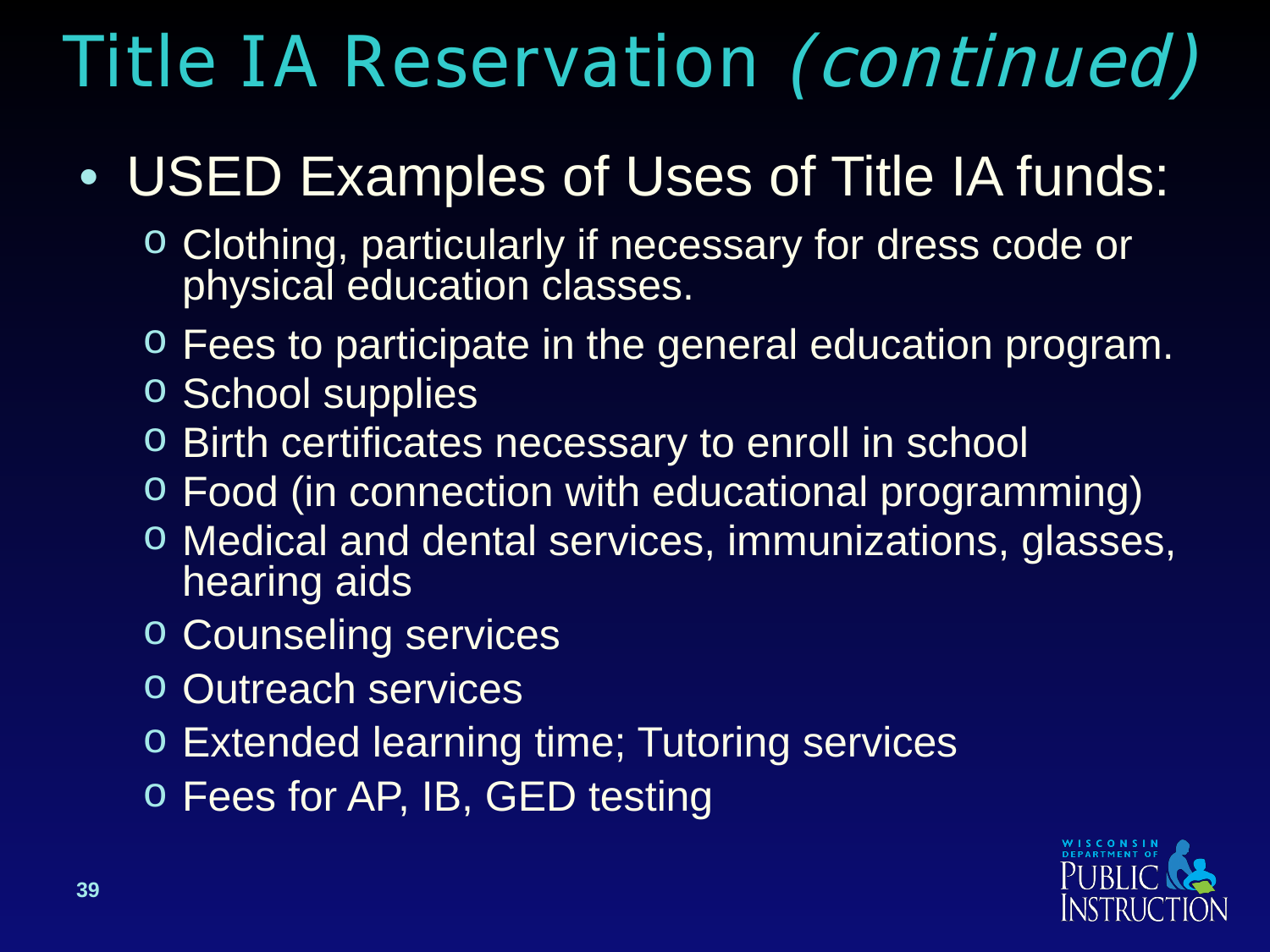

Title IA Reservation (continued)
USED Examples of Uses of Title IA funds:
Clothing, particularly if necessary for dress code or physical education classes.
Fees to participate in the general education program.
School supplies
Birth certificates necessary to enroll in school
Food (in connection with educational programming)
Medical and dental services, immunizations, glasses, hearing aids
Counseling services
Outreach services
Extended learning time; Tutoring services
Fees for AP, IB, GED testing
39